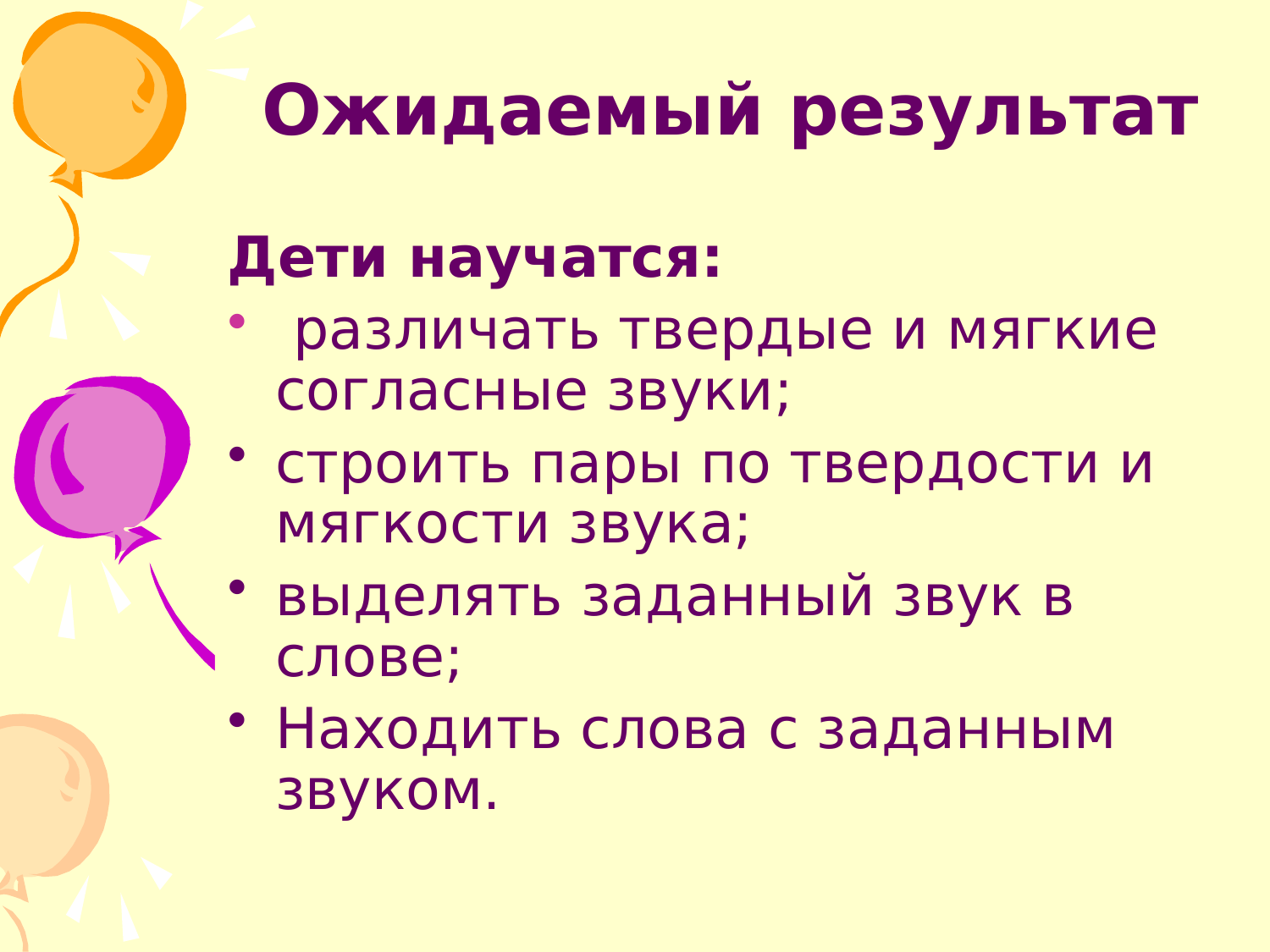

# Ожидаемый результат
Дети научатся:
 различать твердые и мягкие согласные звуки;
строить пары по твердости и мягкости звука;
выделять заданный звук в слове;
Находить слова с заданным звуком.